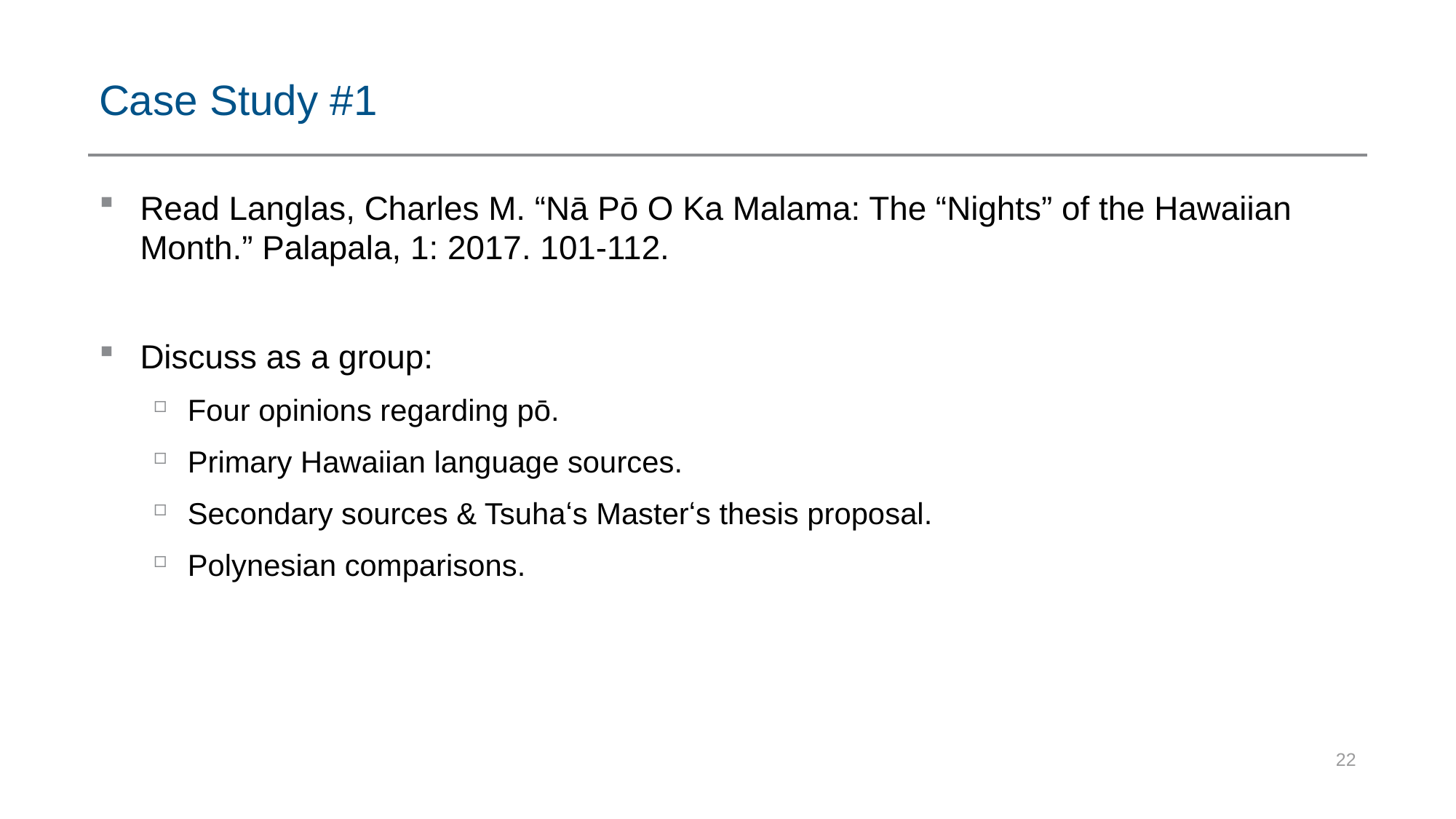

# Case Study #1
Read Langlas, Charles M. “Nā Pō O Ka Malama: The “Nights” of the Hawaiian Month.” Palapala, 1: 2017. 101-112.

Discuss as a group:
Four opinions regarding pō.
Primary Hawaiian language sources.
Secondary sources & Tsuhaʻs Masterʻs thesis proposal.
Polynesian comparisons.

22